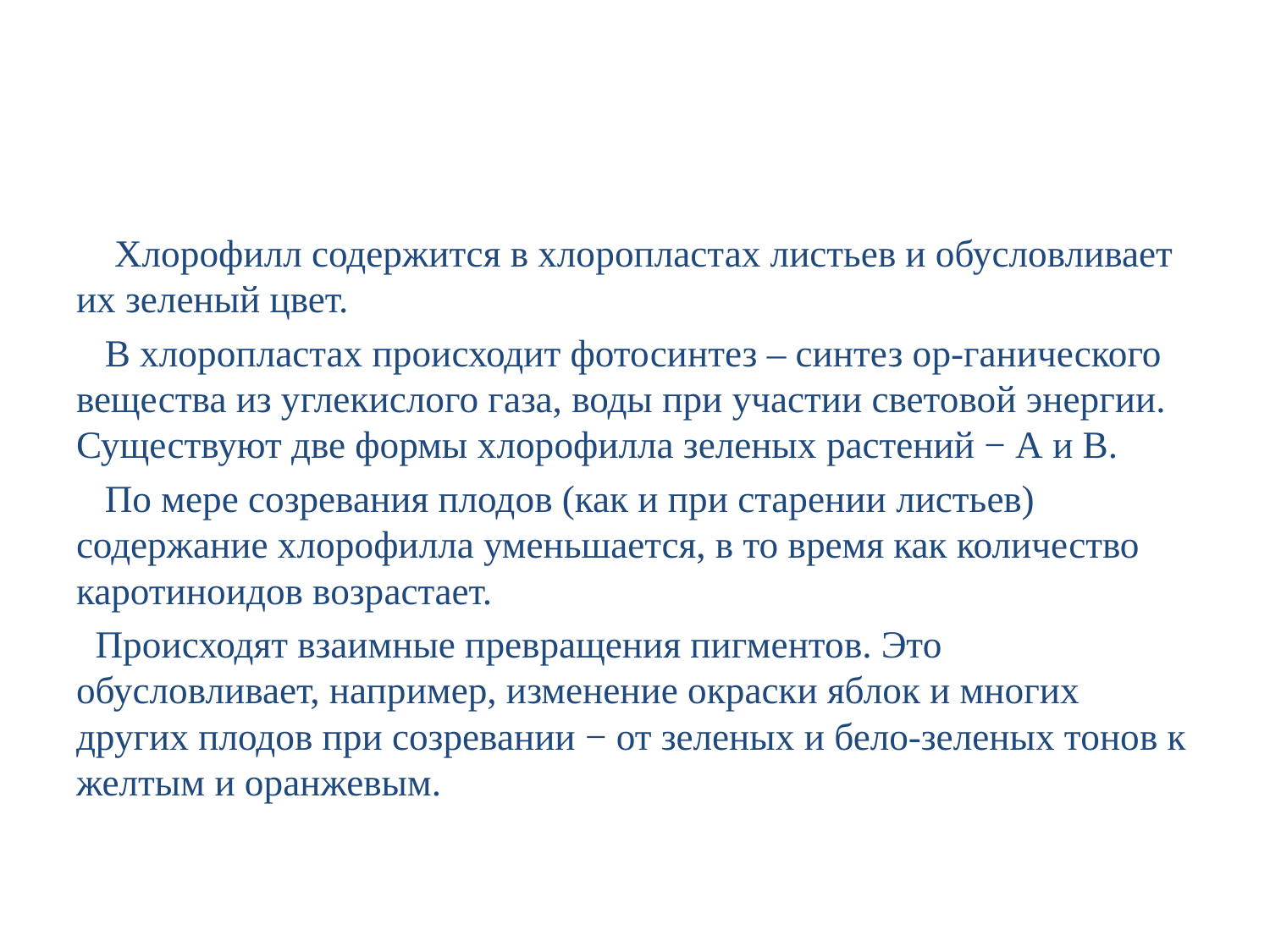

#
    Хлорофилл содержится в хлоропластах листьев и обусловливает их зеленый цвет.
   В хлоропластах происходит фотосинтез – синтез ор-ганического вещества из углекислого газа, воды при участии световой энергии. Существуют две формы хлорофилла зеленых растений − А и В.
   По мере созревания плодов (как и при старении листьев) содержание хлорофилла уменьшается, в то время как количество каротиноидов возрастает.
  Происходят взаимные превращения пигментов. Это обусловливает, например, изменение окраски яблок и многих других плодов при созревании − от зеленых и бело-зеленых тонов к желтым и оранжевым.